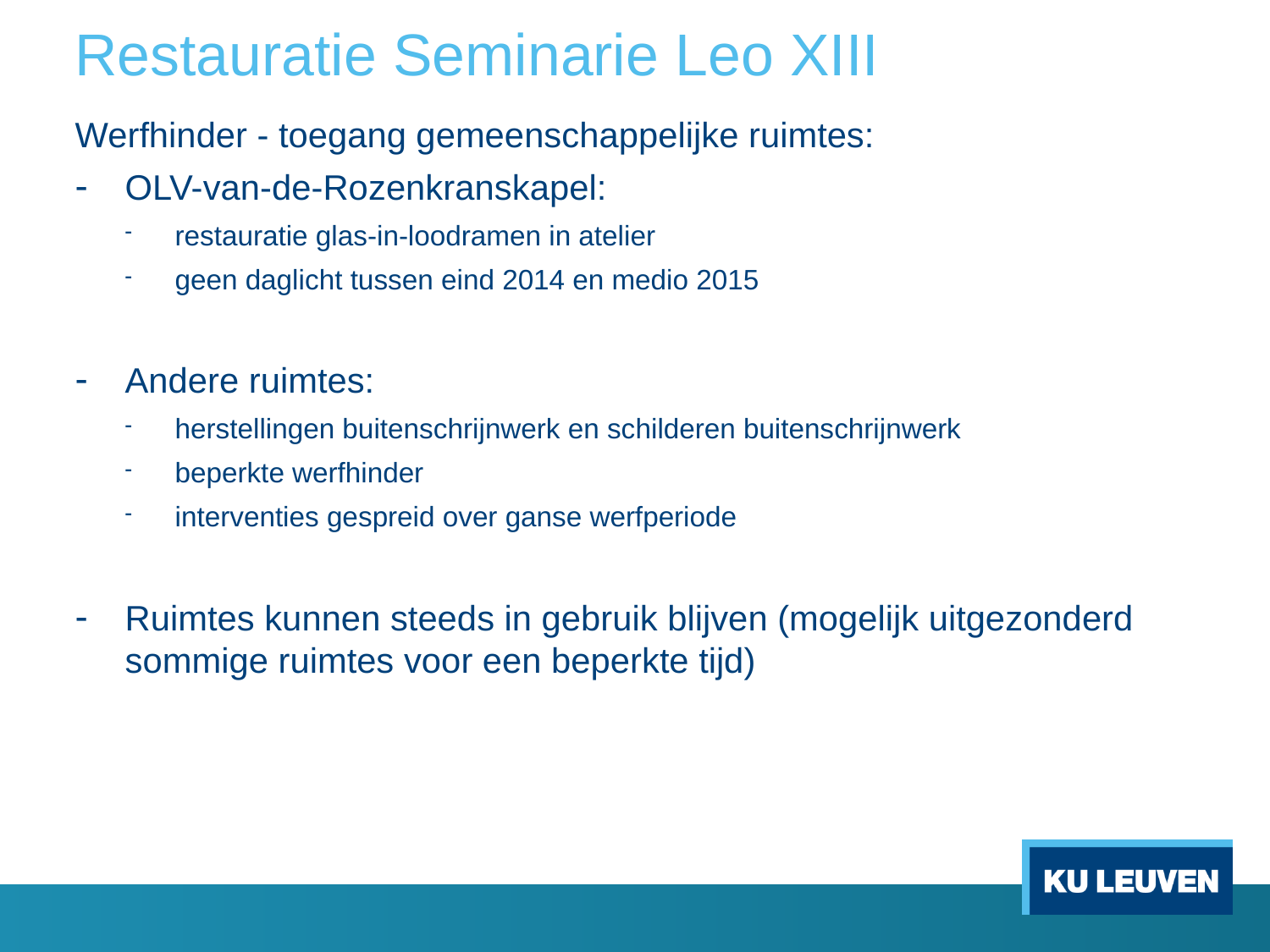

# Restauratie Seminarie Leo XIII
Werfhinder - toegang gemeenschappelijke ruimtes:
OLV-van-de-Rozenkranskapel:
restauratie glas-in-loodramen in atelier
geen daglicht tussen eind 2014 en medio 2015

Andere ruimtes:
herstellingen buitenschrijnwerk en schilderen buitenschrijnwerk
beperkte werfhinder
interventies gespreid over ganse werfperiode

Ruimtes kunnen steeds in gebruik blijven (mogelijk uitgezonderd sommige ruimtes voor een beperkte tijd)